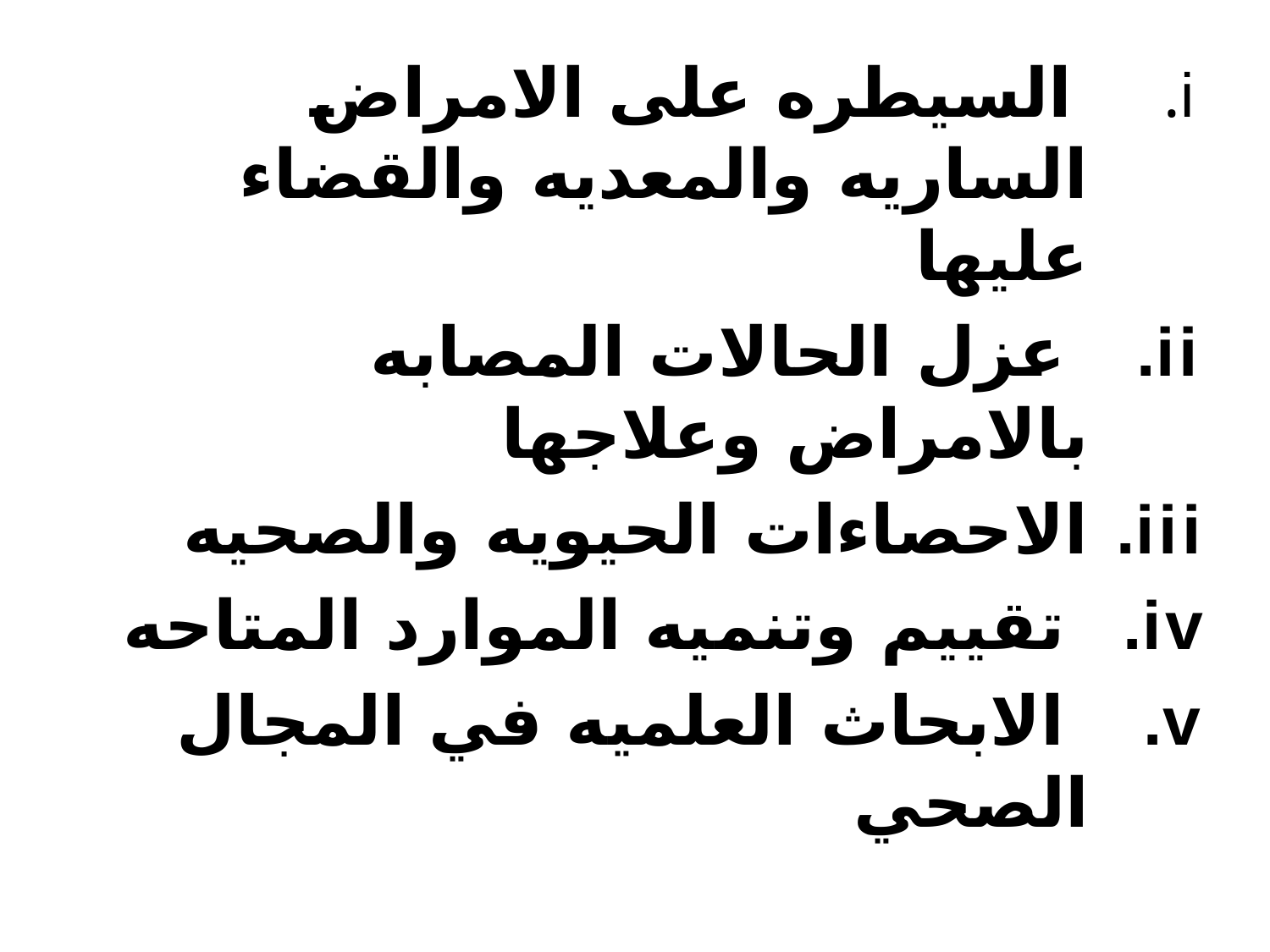

السيطره على الامراض الساريه والمعديه والقضاء عليها
 عزل الحالات المصابه بالامراض وعلاجها
الاحصاءات الحيويه والصحيه
 تقييم وتنميه الموارد المتاحه
 الابحاث العلميه في المجال الصحي